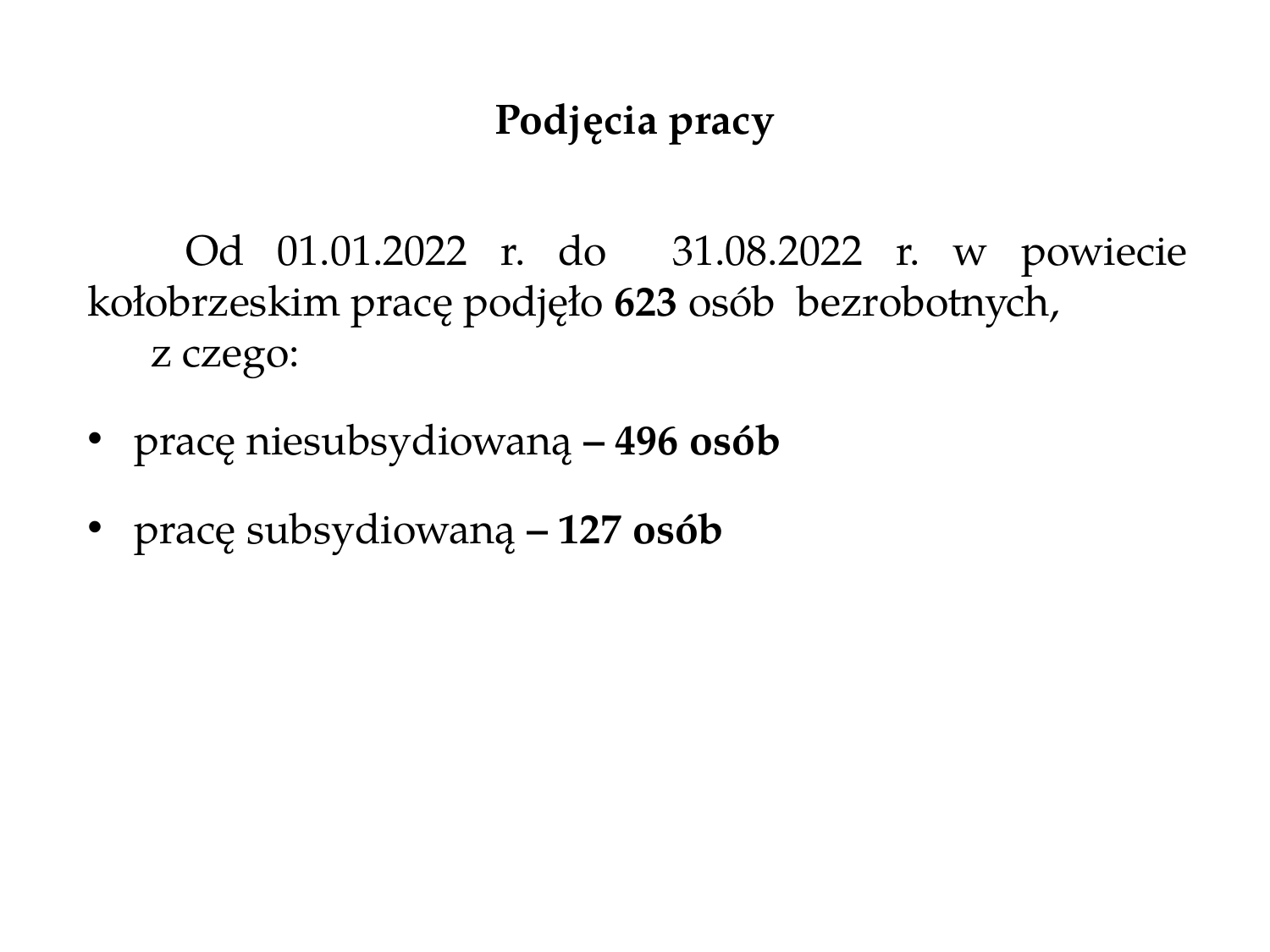

# Podjęcia pracy
   Od 01.01.2022 r. do  31.08.2022 r. w powiecie kołobrzeskim pracę podjęło 623 osób  bezrobotnych,                   z czego:
pracę niesubsydiowaną – 496 osób
pracę subsydiowaną – 127 osób